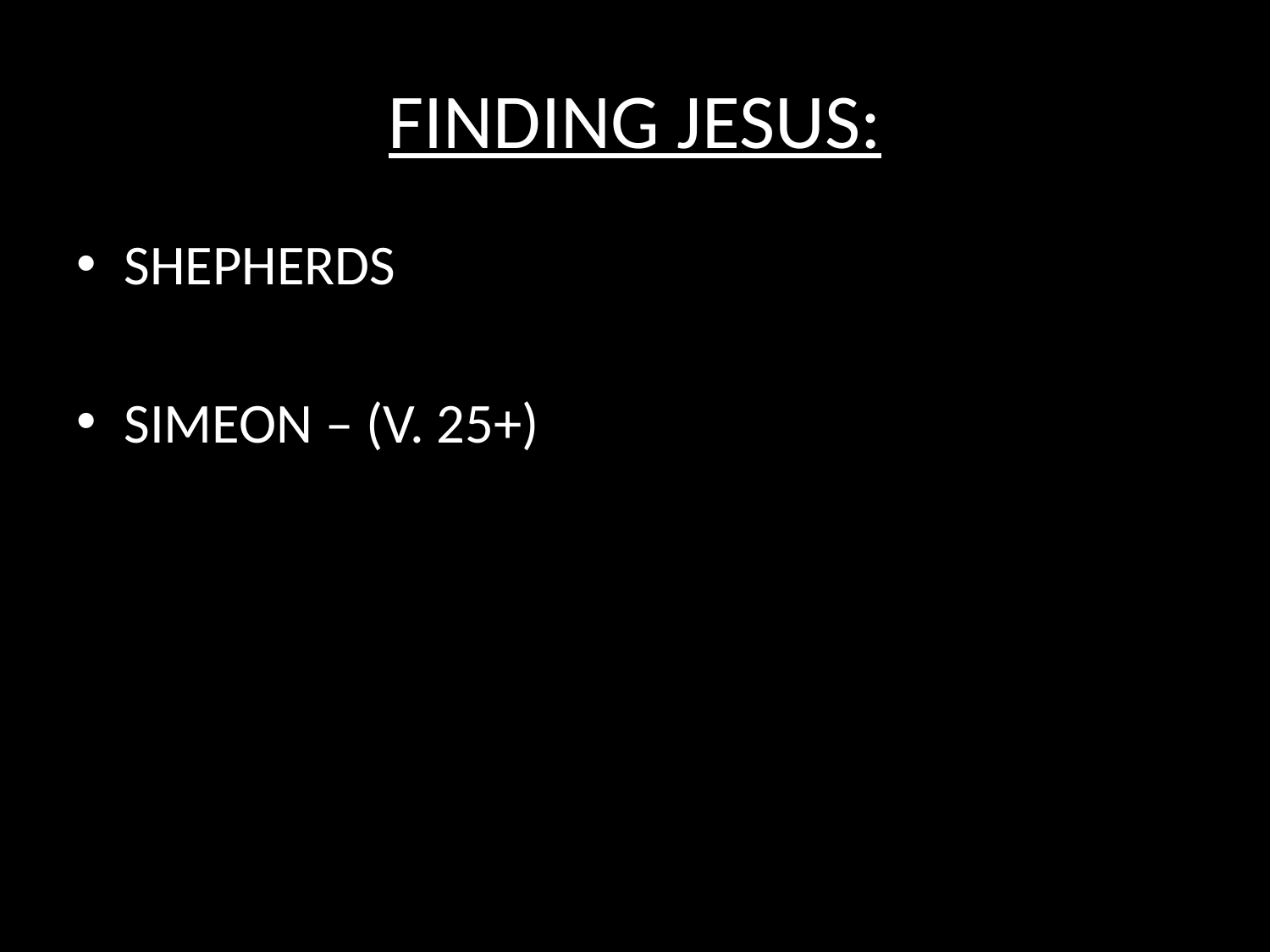

# FINDING JESUS:
SHEPHERDS

SIMEON – (V. 25+)